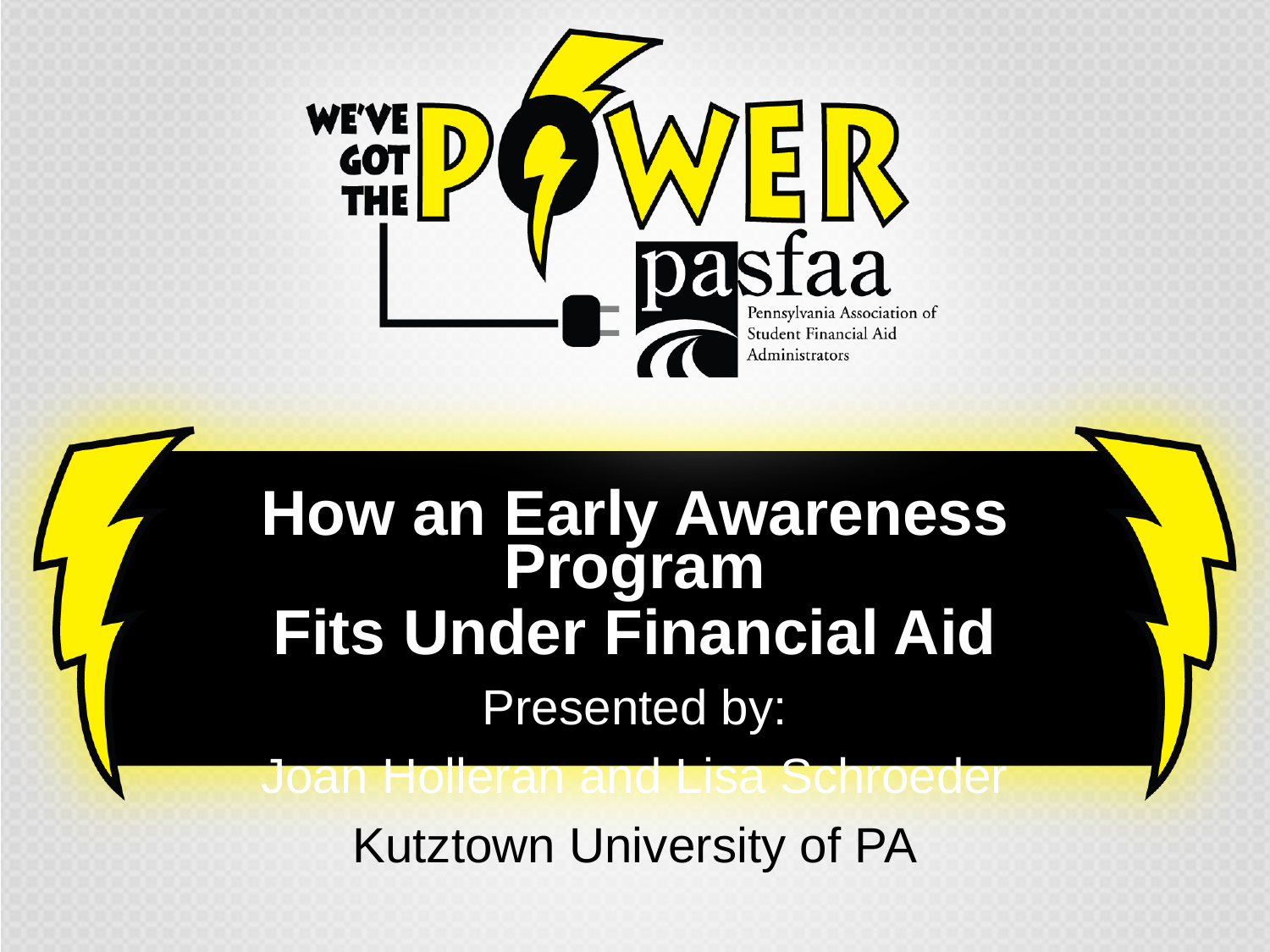

How an Early Awareness Program
Fits Under Financial Aid
Presented by:
Joan Holleran and Lisa Schroeder
Kutztown University of PA